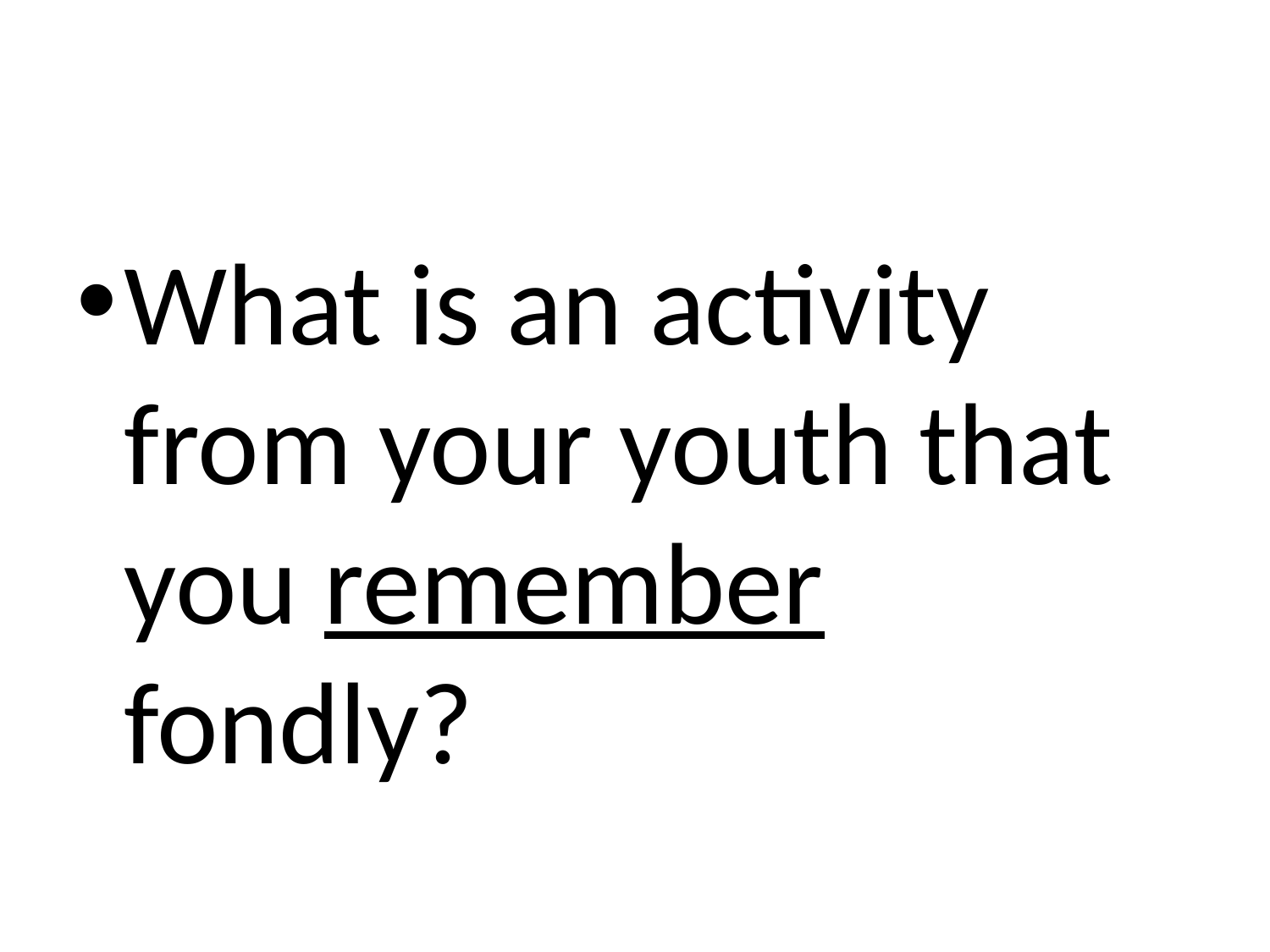

#
What is an activity from your youth that you remember fondly?